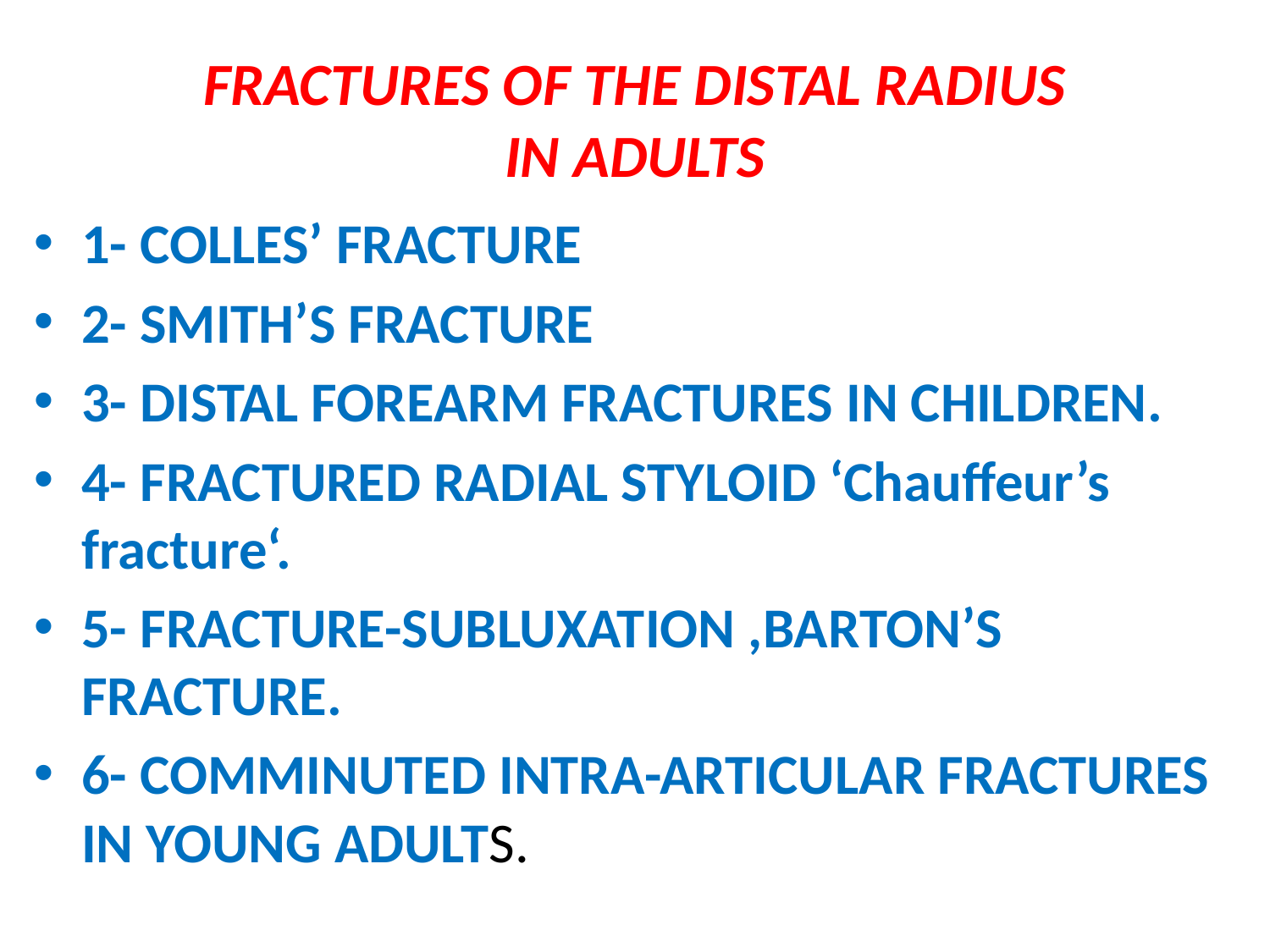

# FRACTURES OF THE DISTAL RADIUS IN ADULTS
1- COLLES’ FRACTURE
2- SMITH’S FRACTURE
3- DISTAL FOREARM FRACTURES IN CHILDREN.
4- FRACTURED RADIAL STYLOID ‘Chauffeur’s fracture‘.
5- FRACTURE-SUBLUXATION ,BARTON’S FRACTURE.
6- COMMINUTED INTRA-ARTICULAR FRACTURES IN YOUNG ADULTS.